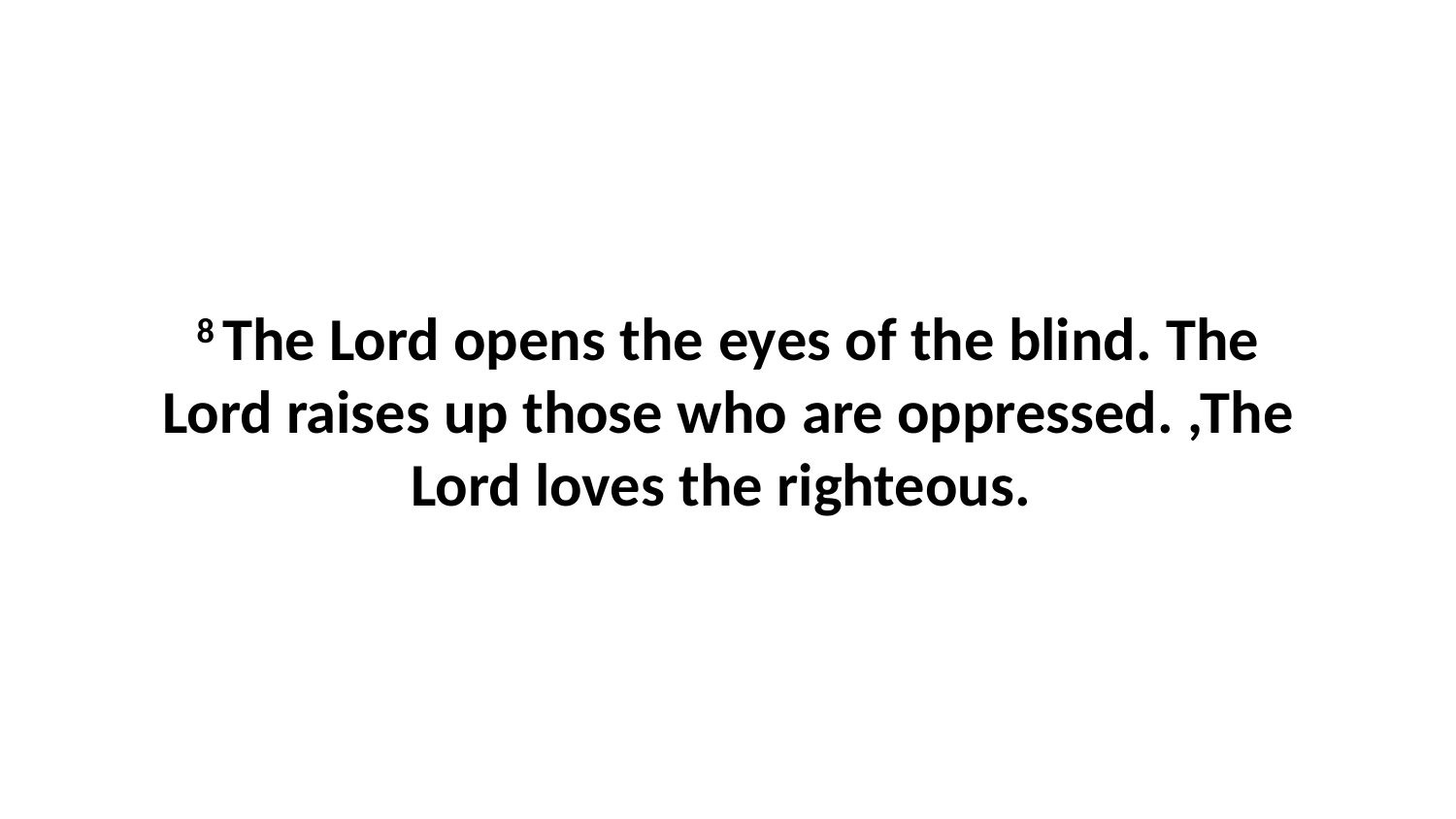

8 The Lord opens the eyes of the blind. The Lord raises up those who are oppressed. ,The Lord loves the righteous.